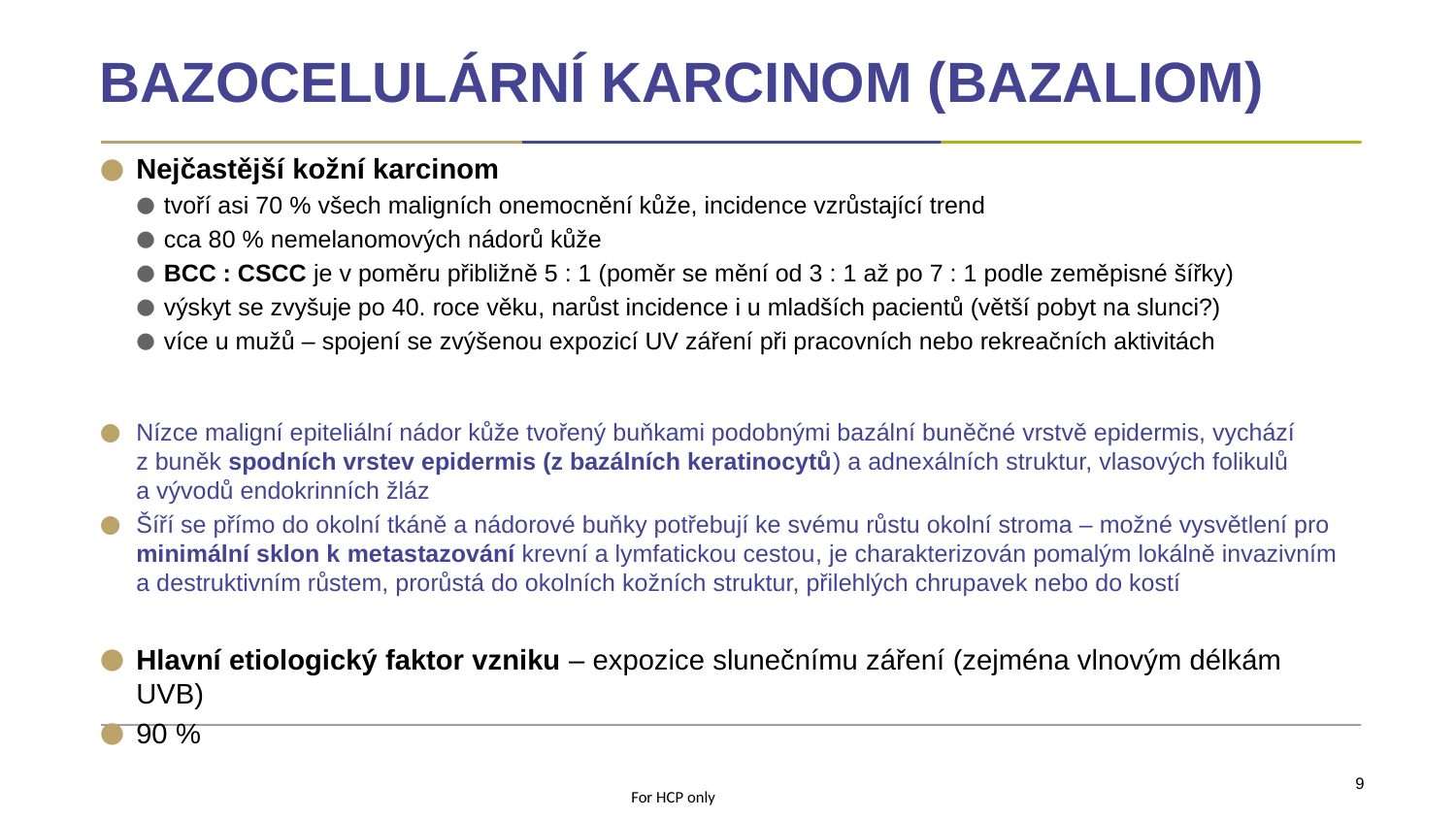

# BAZOCELULÁRNÍ KARCINOM (BAZALIOM)
Nejčastější kožní karcinom
tvoří asi 70 % všech maligních onemocnění kůže, incidence vzrůstající trend
cca 80 % nemelanomových nádorů kůže
BCC : CSCC je v poměru přibližně 5 : 1 (poměr se mění od 3 : 1 až po 7 : 1 podle zeměpisné šířky)
výskyt se zvyšuje po 40. roce věku, narůst incidence i u mladších pacientů (větší pobyt na slunci?)
více u mužů – spojení se zvýšenou expozicí UV záření při pracovních nebo rekreačních aktivitách

Nízce maligní epiteliální nádor kůže tvořený buňkami podobnými bazální buněčné vrstvě epidermis, vychází z buněk spodních vrstev epidermis (z bazálních keratinocytů) a adnexálních struktur, vlasových folikulů a vývodů endokrinních žláz
Šíří se přímo do okolní tkáně a nádorové buňky potřebují ke svému růstu okolní stroma – možné vysvětlení pro minimální sklon k metastazování krevní a lymfatickou cestou, je charakterizován pomalým lokálně invazivním   a destruktivním růstem, prorůstá do okolních kožních struktur, přilehlých chrupavek nebo do kostí

Hlavní etiologický faktor vzniku – expozice slunečnímu záření (zejména vlnovým délkám UVB)
90 %

9
For HCP only